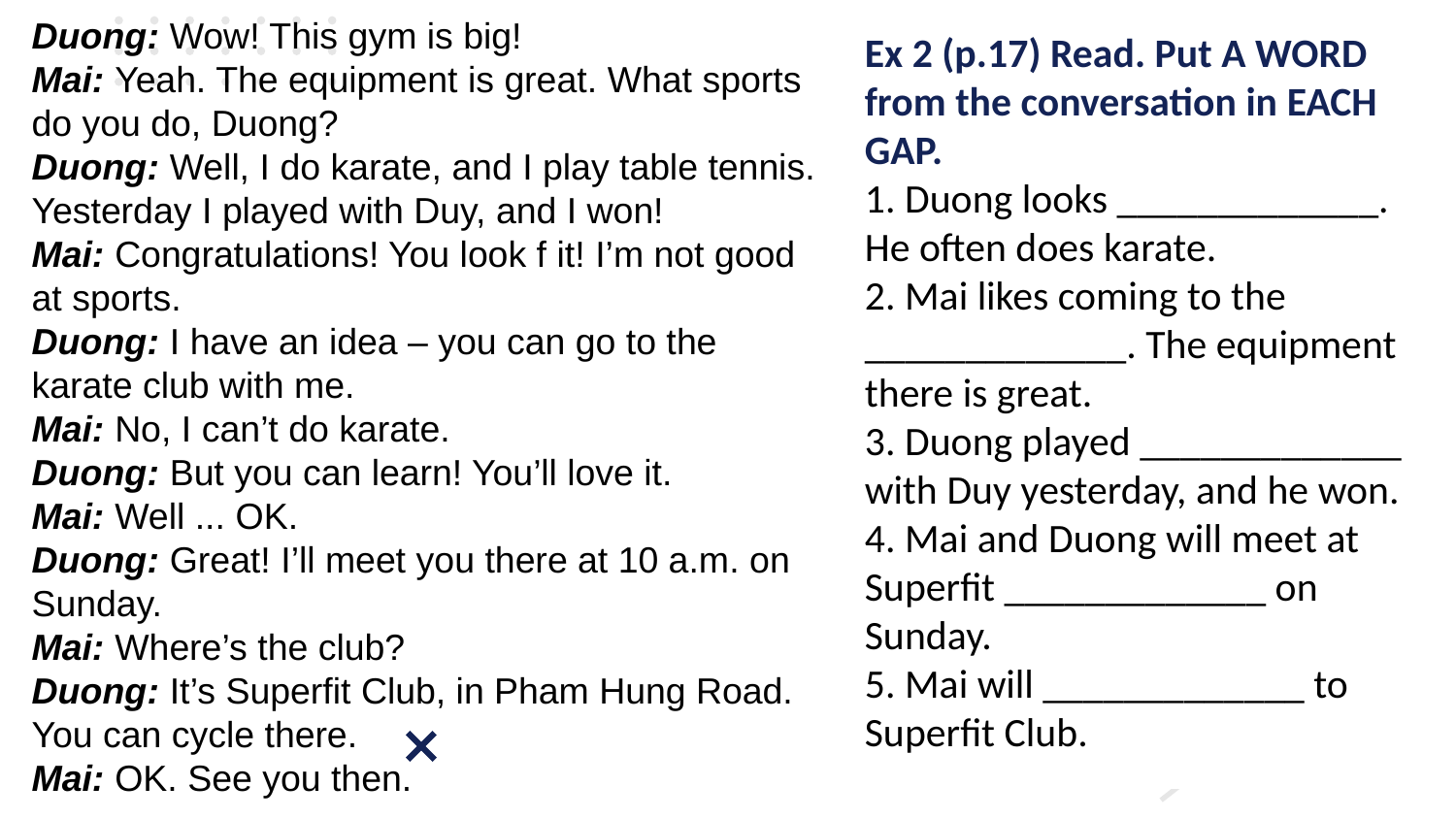

Duong: Wow! This gym is big!
Mai: Yeah. The equipment is great. What sports do you do, Duong?
Duong: Well, I do karate, and I play table tennis. Yesterday I played with Duy, and I won!
Mai: Congratulations! You look f it! I’m not good at sports.
Duong: I have an idea – you can go to the karate club with me.
Mai: No, I can’t do karate.
Duong: But you can learn! You’ll love it.
Mai: Well ... OK.
Duong: Great! I’ll meet you there at 10 a.m. on Sunday.
Mai: Where’s the club?
Duong: It’s Superfit Club, in Pham Hung Road. You can cycle there.
Mai: OK. See you then.
Ex 2 (p.17) Read. Put A WORD from the conversation in EACH GAP.
1. Duong looks _____________. He often does karate.
2. Mai likes coming to the _____________. The equipment there is great.
3. Duong played _____________ with Duy yesterday, and he won.
4. Mai and Duong will meet at Superfit _____________ on Sunday.
5. Mai will _____________ to Superfit Club.